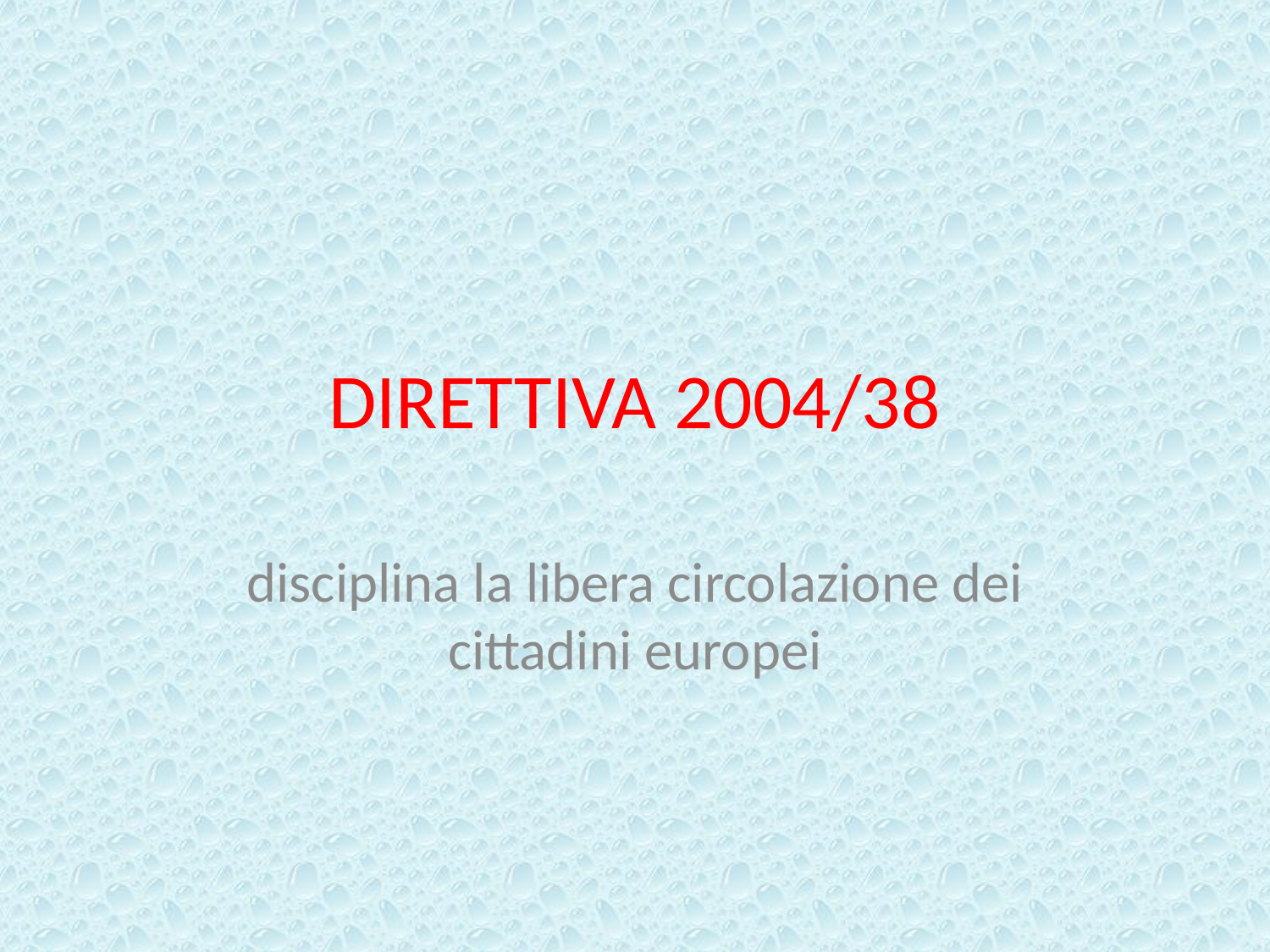

# DIRETTIVA 2004/38
disciplina la libera circolazione dei cittadini europei